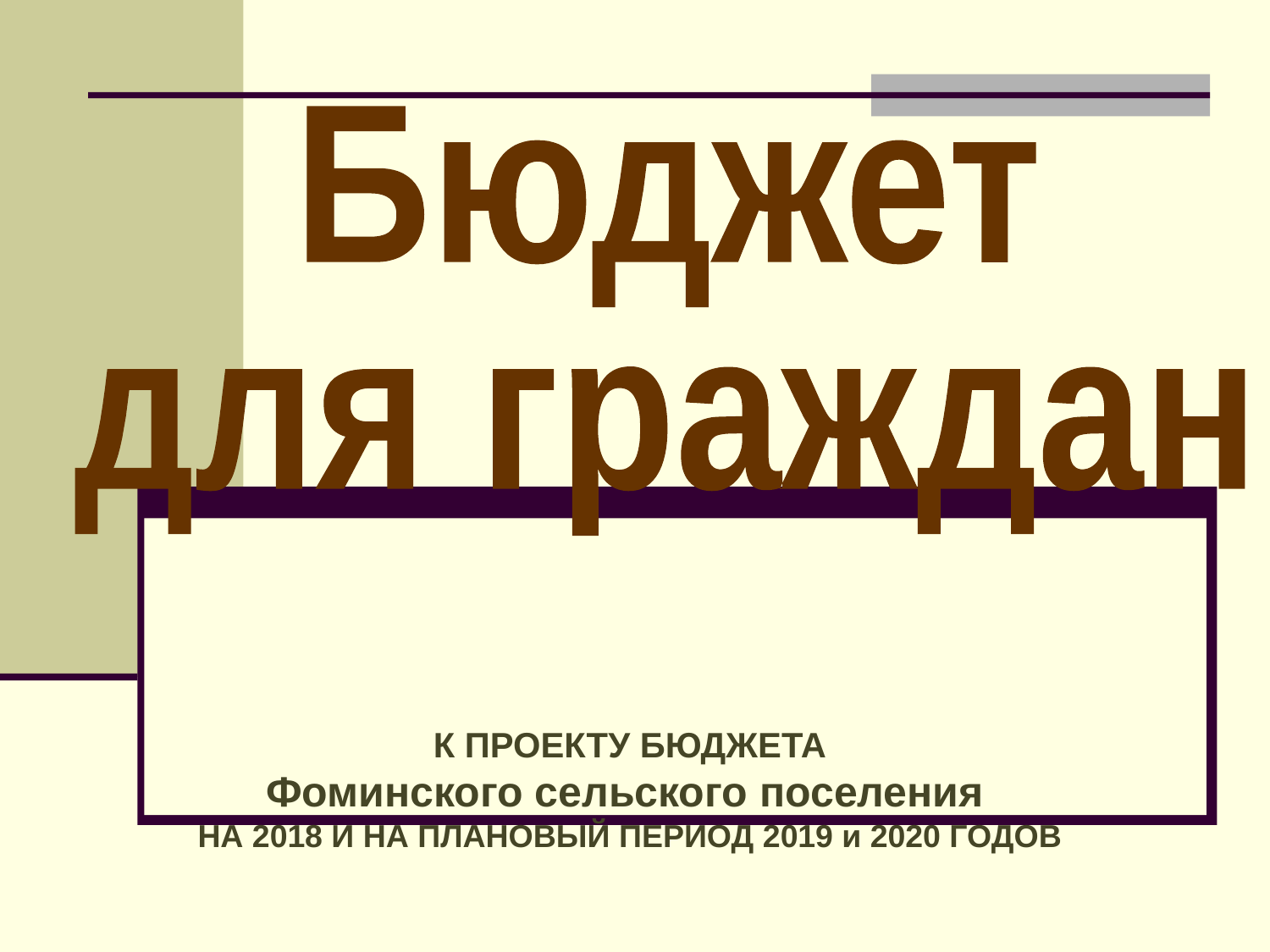

Бюджет
для граждан
К ПРОЕКТУ БЮДЖЕТА
Фоминского сельского поселения
НА 2018 И НА ПЛАНОВЫЙ ПЕРИОД 2019 и 2020 ГОДОВ